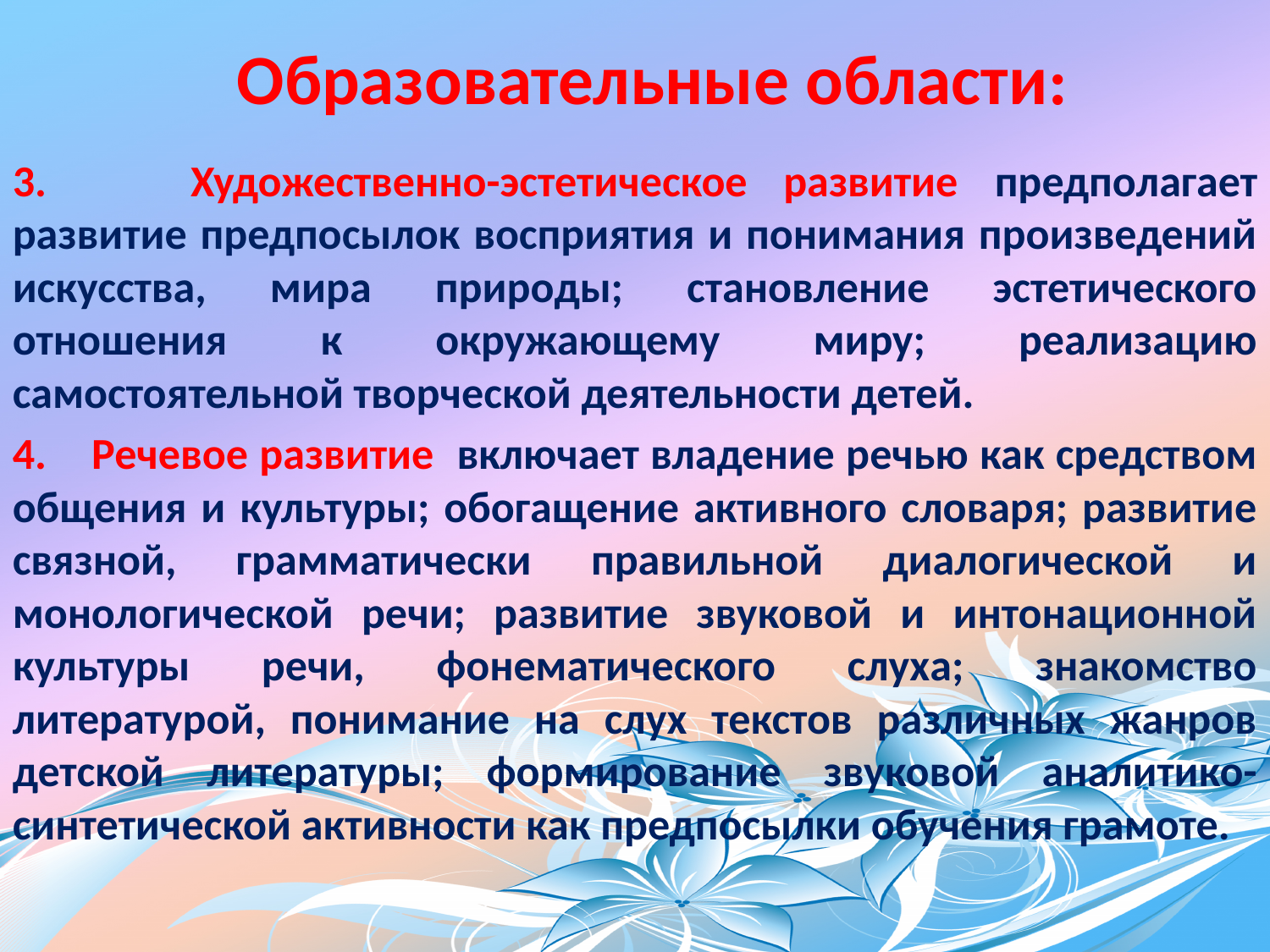

Образовательные области:
3.    Художественно-эстетическое развитие предполагает развитие предпосылок восприятия и понимания произведений искусства, мира природы; становление эстетического отношения к окружающему миру; реализацию самостоятельной творческой деятельности детей.
4.    Речевое развитие  включает владение речью как средством общения и культуры; обогащение активного словаря; развитие связной, грамматически правильной диалогической и монологической речи; развитие звуковой и интонационной культуры речи, фонематического слуха; знакомство литературой, понимание на слух текстов различных жанров детской литературы; формирование звуковой аналитико-синтетической активности как предпосылки обучения грамоте.